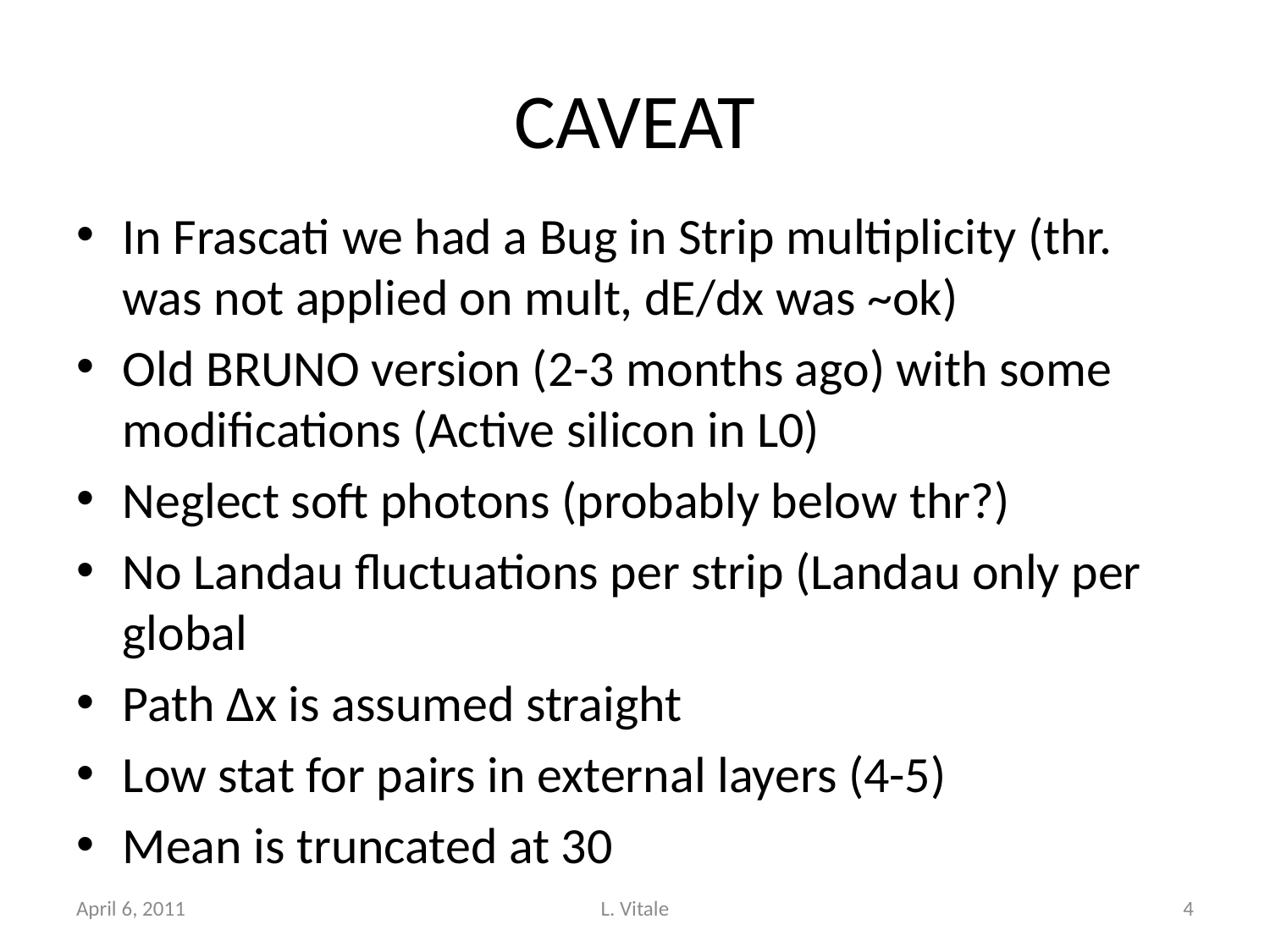

# CAVEAT
In Frascati we had a Bug in Strip multiplicity (thr. was not applied on mult, dE/dx was ~ok)
Old BRUNO version (2-3 months ago) with some modifications (Active silicon in L0)
Neglect soft photons (probably below thr?)
No Landau fluctuations per strip (Landau only per global
Path Δx is assumed straight
Low stat for pairs in external layers (4-5)
Mean is truncated at 30

April 6, 2011
L. Vitale
4